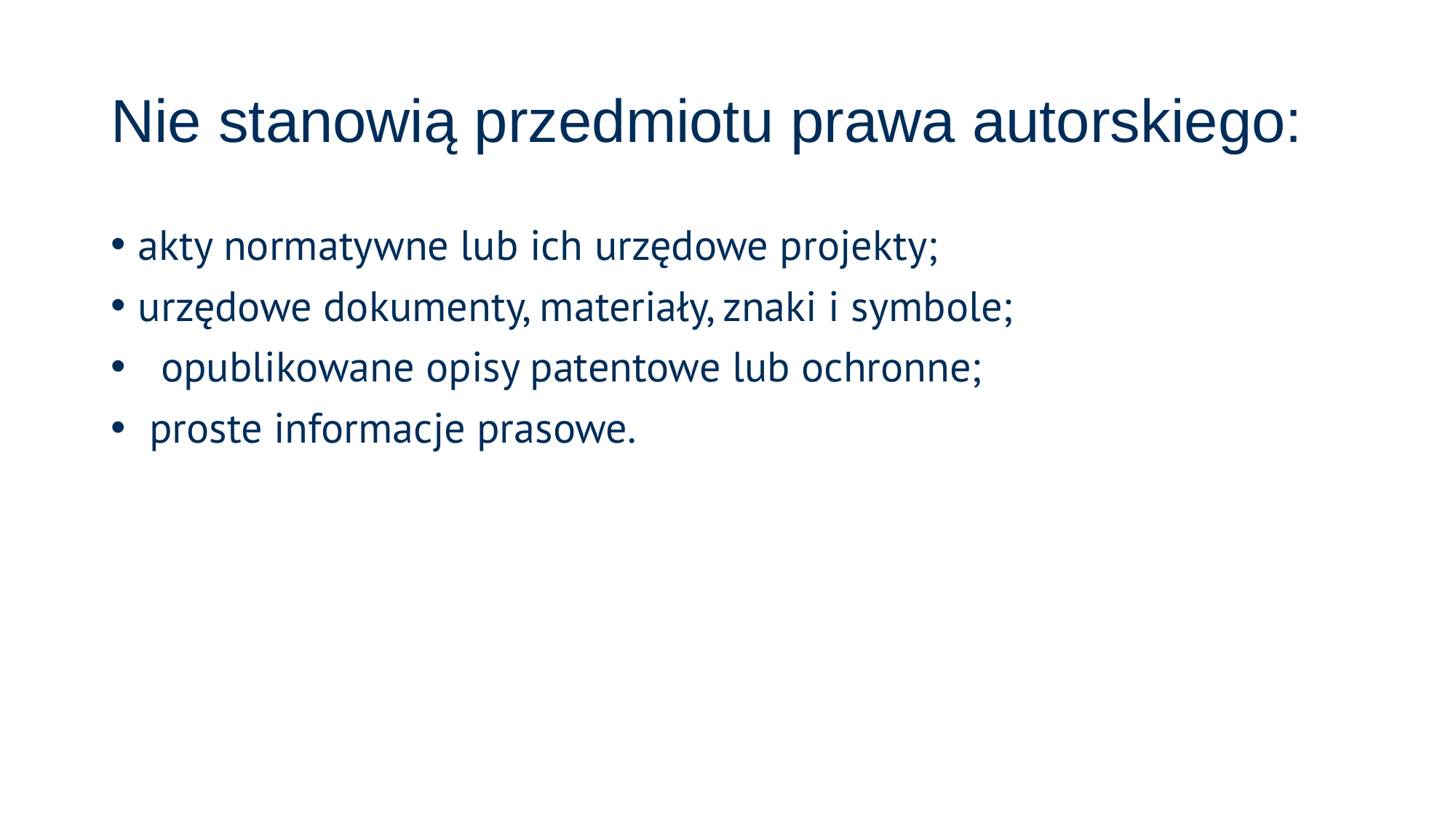

# Nie stanowią przedmiotu prawa autorskiego:
akty normatywne lub ich urzędowe projekty;
urzędowe dokumenty, materiały, znaki i symbole;
  opublikowane opisy patentowe lub ochronne;
 proste informacje prasowe.